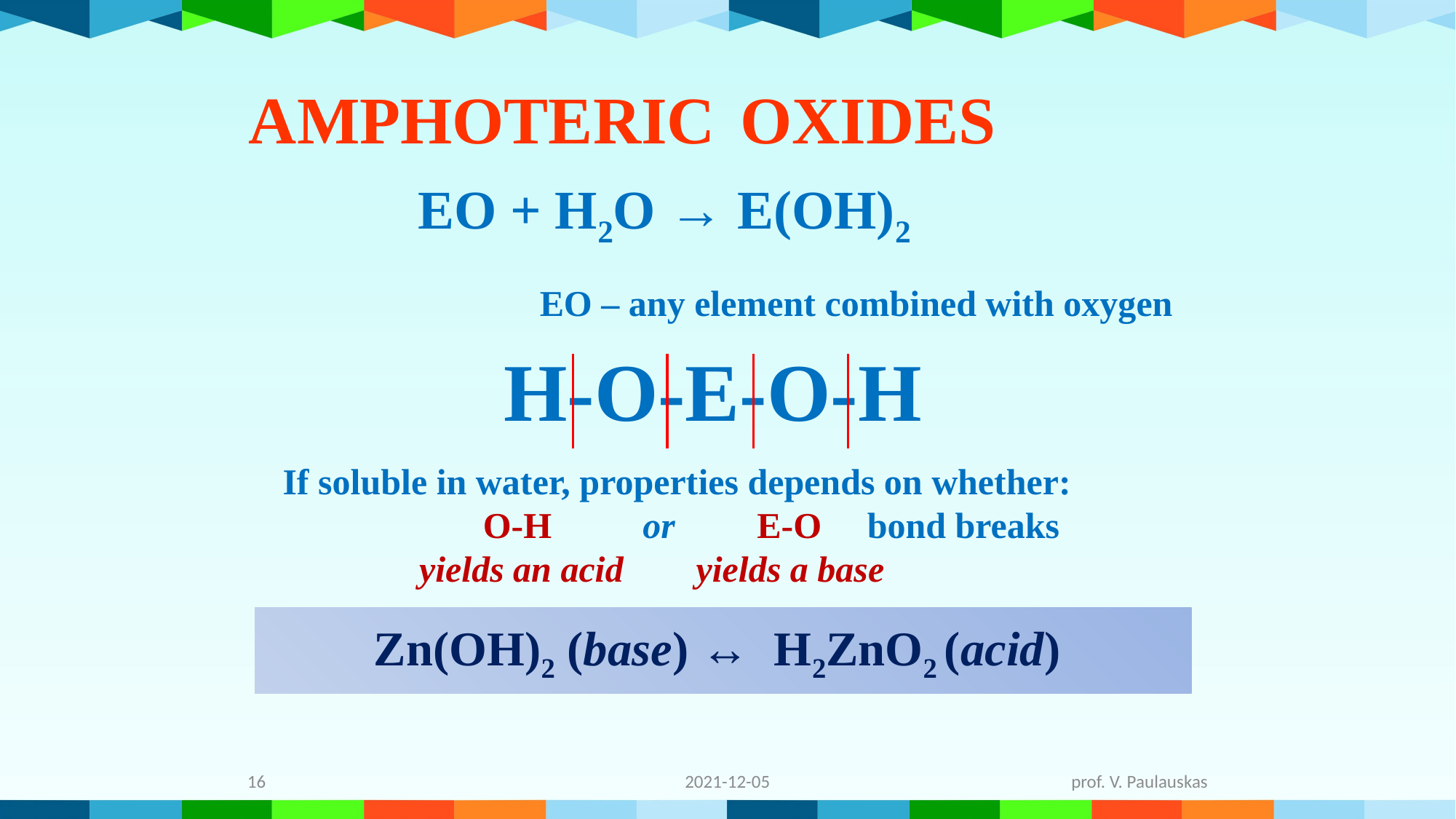

# AMPHOTERIC  OXIDES
EO + H2O → E(OH)2
EO – any element combined with oxygen
 H-O-E-O-H
If soluble in water, properties depends on whether:
                      O-H          or         E-O     bond breaks
               yields an acid        yields a base

Zn(OH)2 (base) ↔  H2ZnO2 (acid)
16
2021-12-05
prof. V. Paulauskas